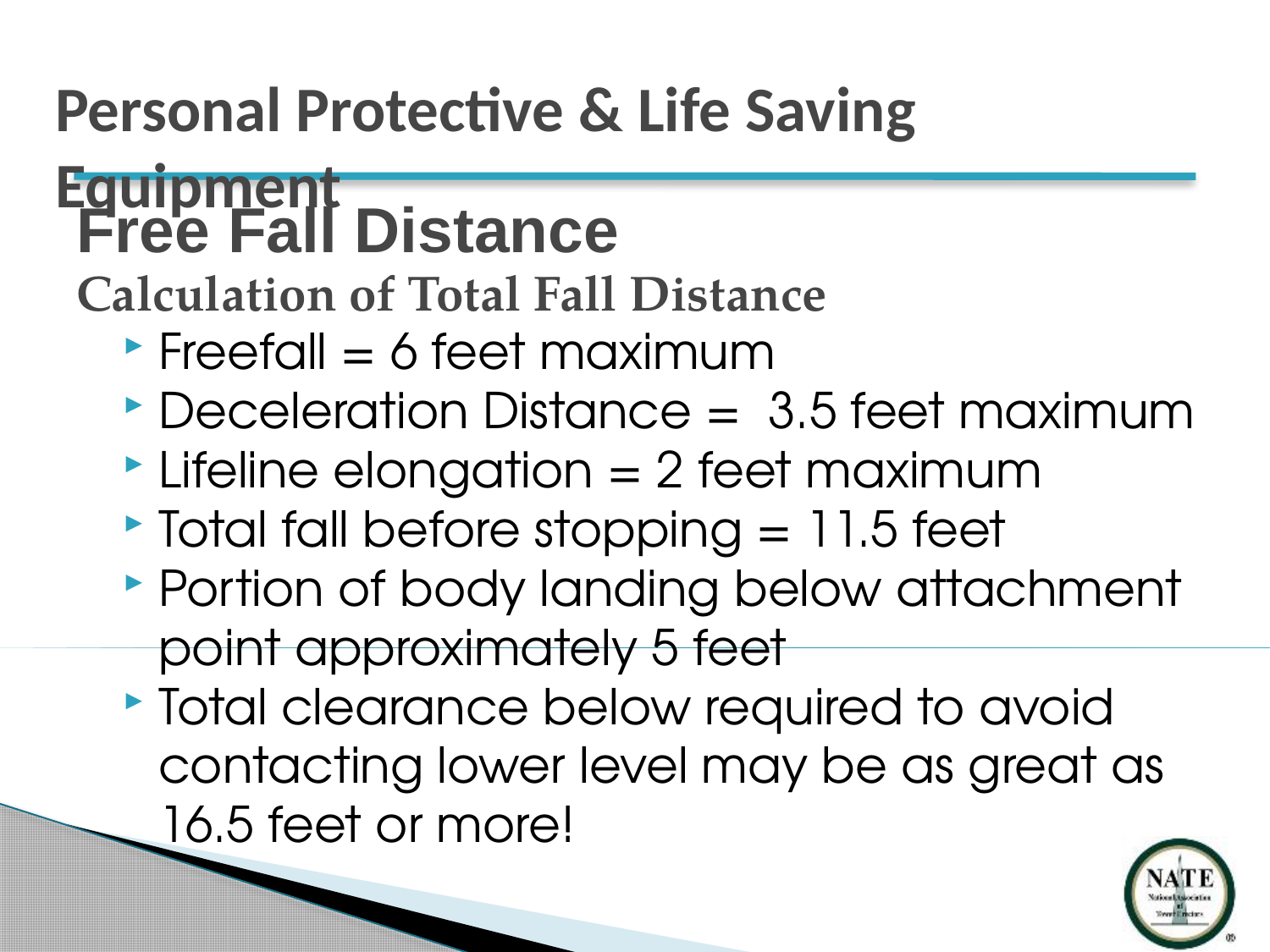

Personal Protective & Life Saving Equipment
Free Fall Distance
# Calculation of Total Fall Distance
Freefall = 6 feet maximum
Deceleration Distance =  3.5 feet maximum
Lifeline elongation = 2 feet maximum
Total fall before stopping = 11.5 feet
Portion of body landing below attachment point approximately 5 feet
Total clearance below required to avoid contacting lower level may be as great as 16.5 feet or more!